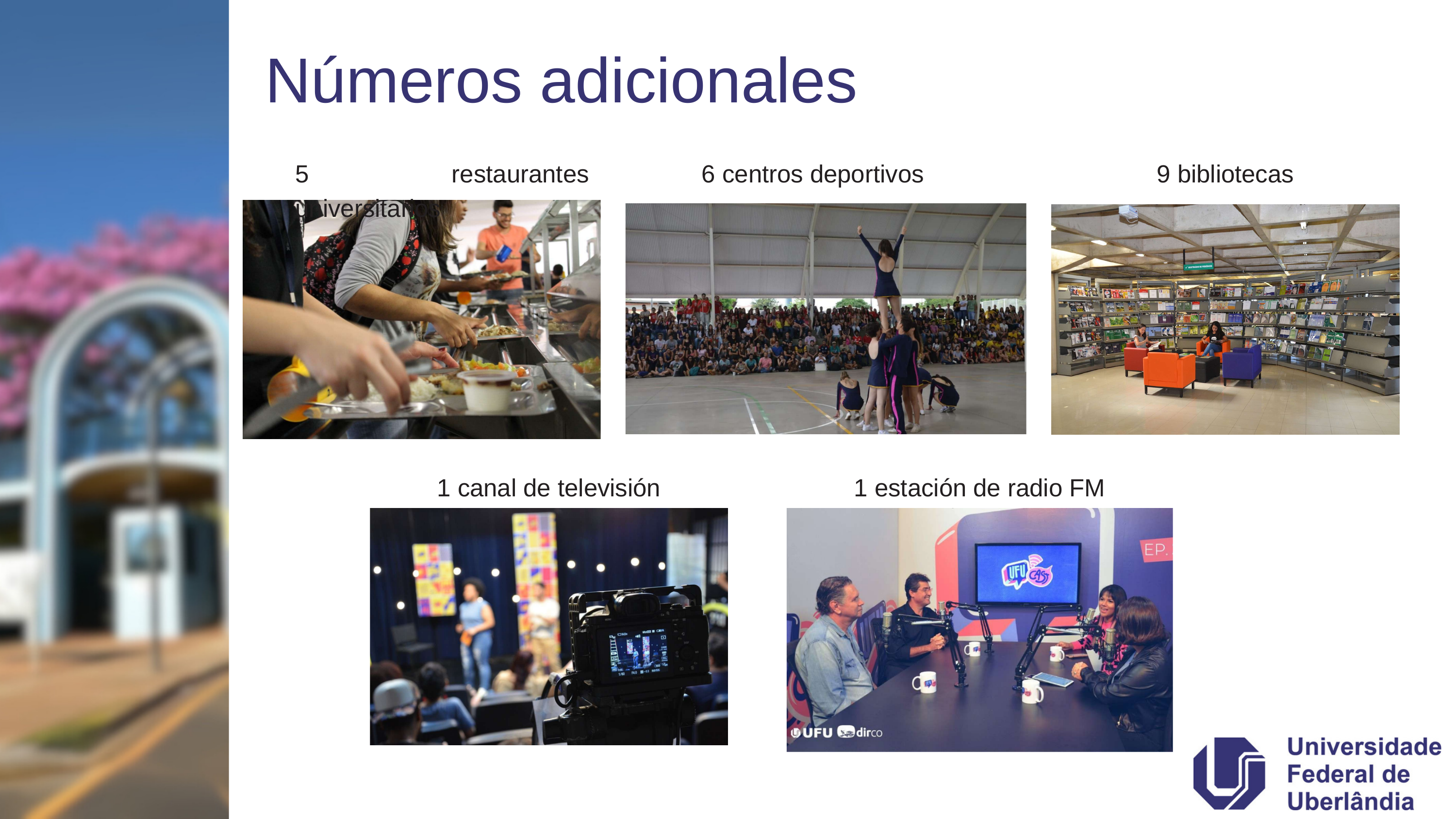

Números adicionales
9 bibliotecas
5 restaurantes universitarios
6 centros deportivos

1 canal de televisión
1 estación de radio FM